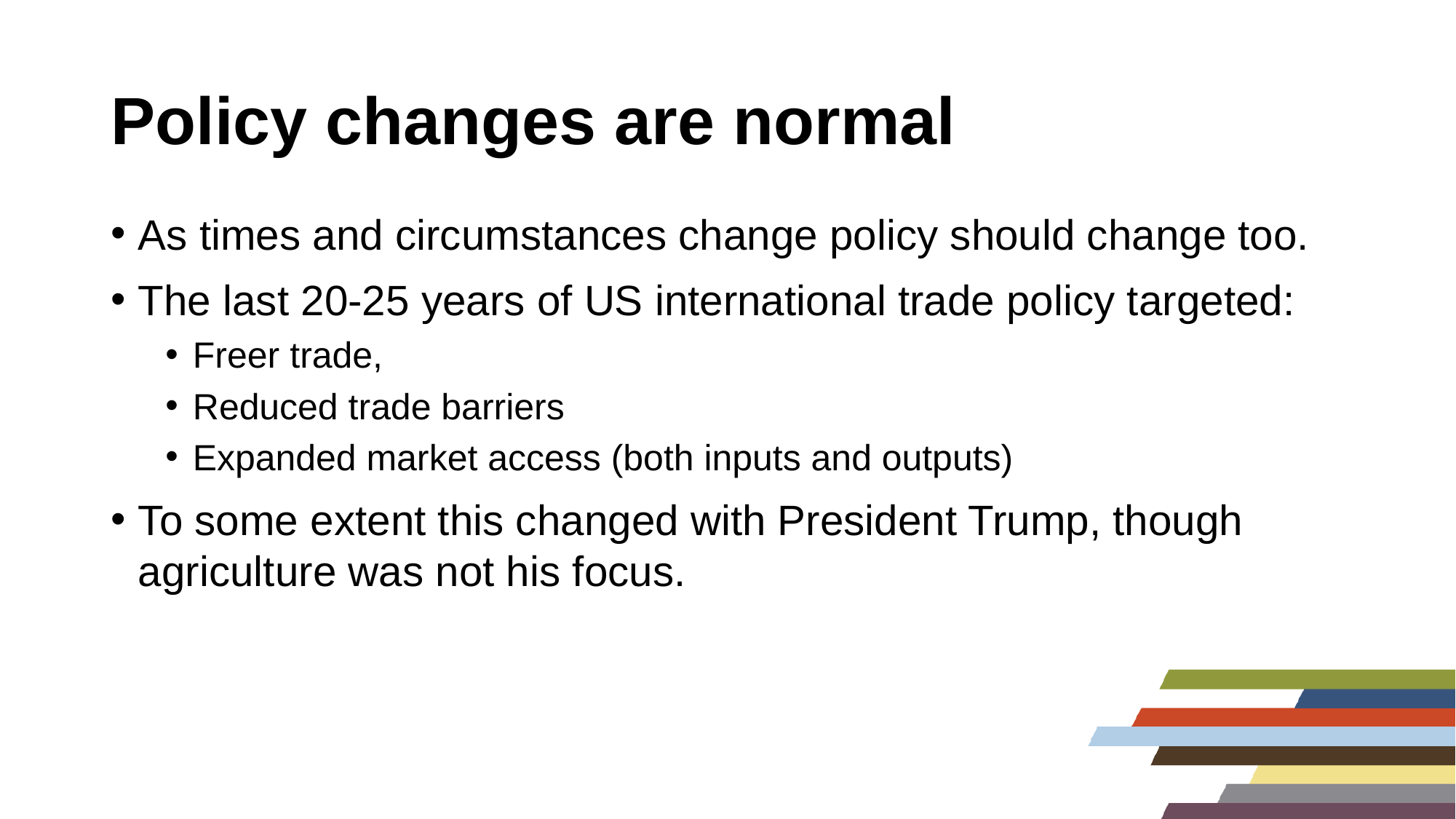

# Policy changes are normal
As times and circumstances change policy should change too.
The last 20-25 years of US international trade policy targeted:
Freer trade,
Reduced trade barriers
Expanded market access (both inputs and outputs)
To some extent this changed with President Trump, though agriculture was not his focus.